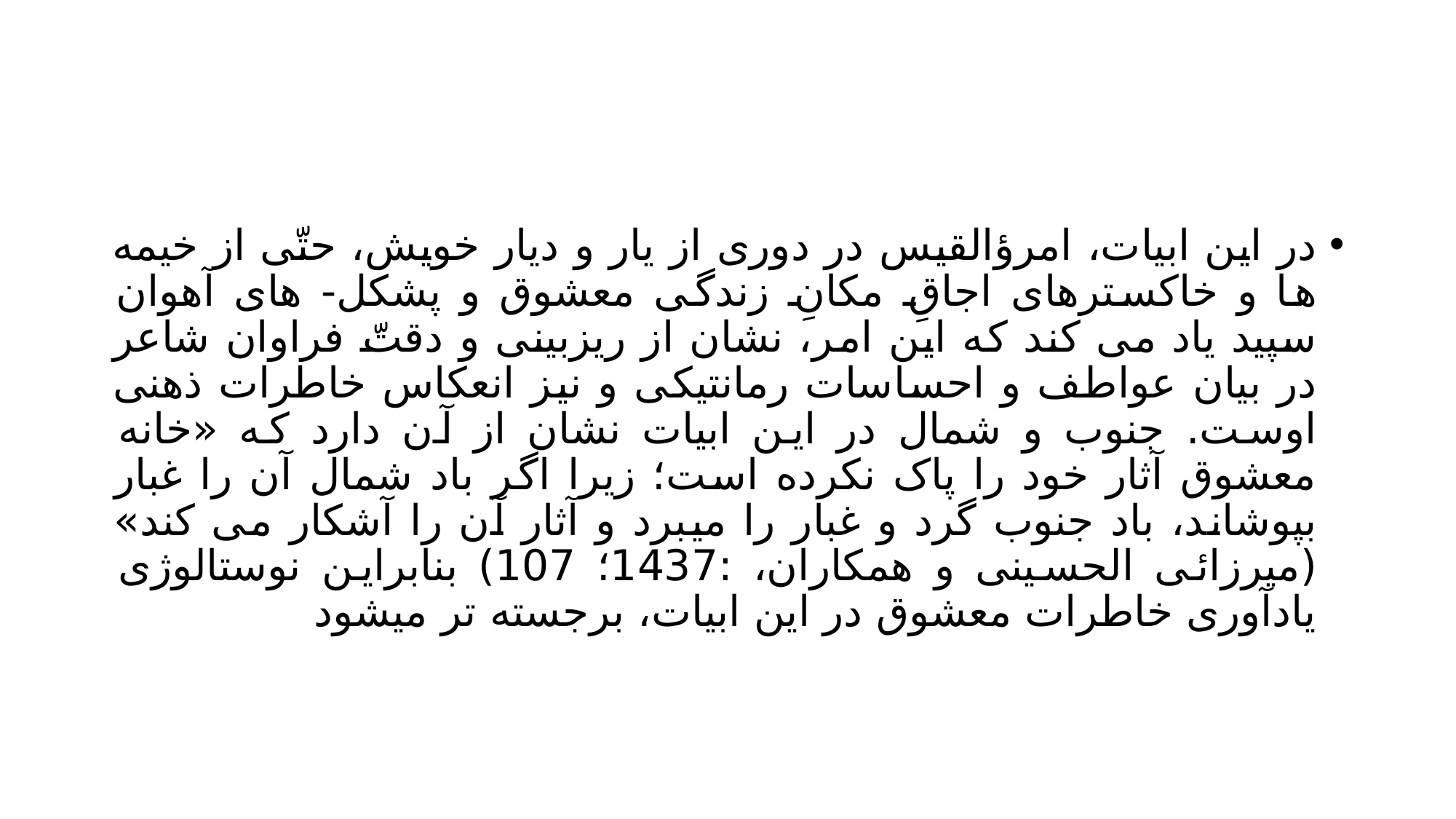

#
در این ابیات، امرؤالقیس در دوری از یار و دیار خویش، حتّی از خیمه ها و خاکسترهای اجاقِ مکانِ زندگی معشوق و پشکل- های آهوان سپید یاد می کند که این امر، نشان از ریزبینی و دقتّ فراوان شاعر در بیان عواطف و احساسات رمانتیکی و نیز انعکاس خاطرات ذهنی اوست. جنوب و شمال در این ابیات نشان از آن دارد که «خانه معشوق آثار خود را پاک نکرده است؛ زیرا اگر باد شمال آن را غبار بپوشاند، باد جنوب گرد و غبار را میبرد و آثار آن را آشکار می کند» (میرزائی الحسینی و همکاران، :1437؛ 107) بنابراین نوستالوژی یادآوری خاطرات معشوق در این ابیات، برجسته تر میشود